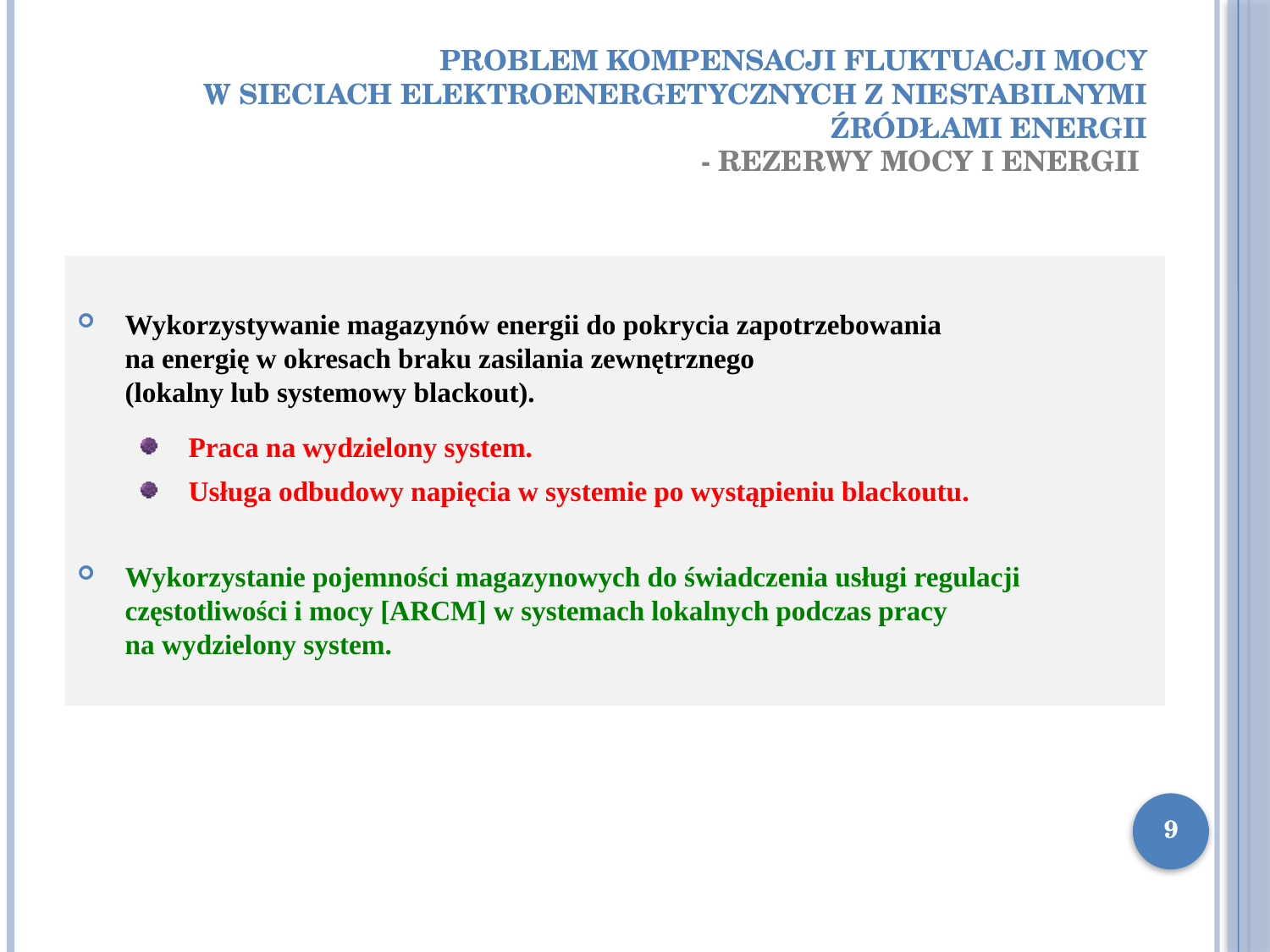

# Problem kompensacji fluktuacji mocy w sieciach elektroenergetycznych z niestabilnymi źródłami energii - rezerwy mocy i energii

Wykorzystywanie magazynów energii do pokrycia zapotrzebowania
na energię w okresach braku zasilania zewnętrznego
(lokalny lub systemowy blackout).
Praca na wydzielony system.
Usługa odbudowy napięcia w systemie po wystąpieniu blackoutu.

Wykorzystanie pojemności magazynowych do świadczenia usługi regulacji częstotliwości i mocy [ARCM] w systemach lokalnych podczas pracy
na wydzielony system.

9